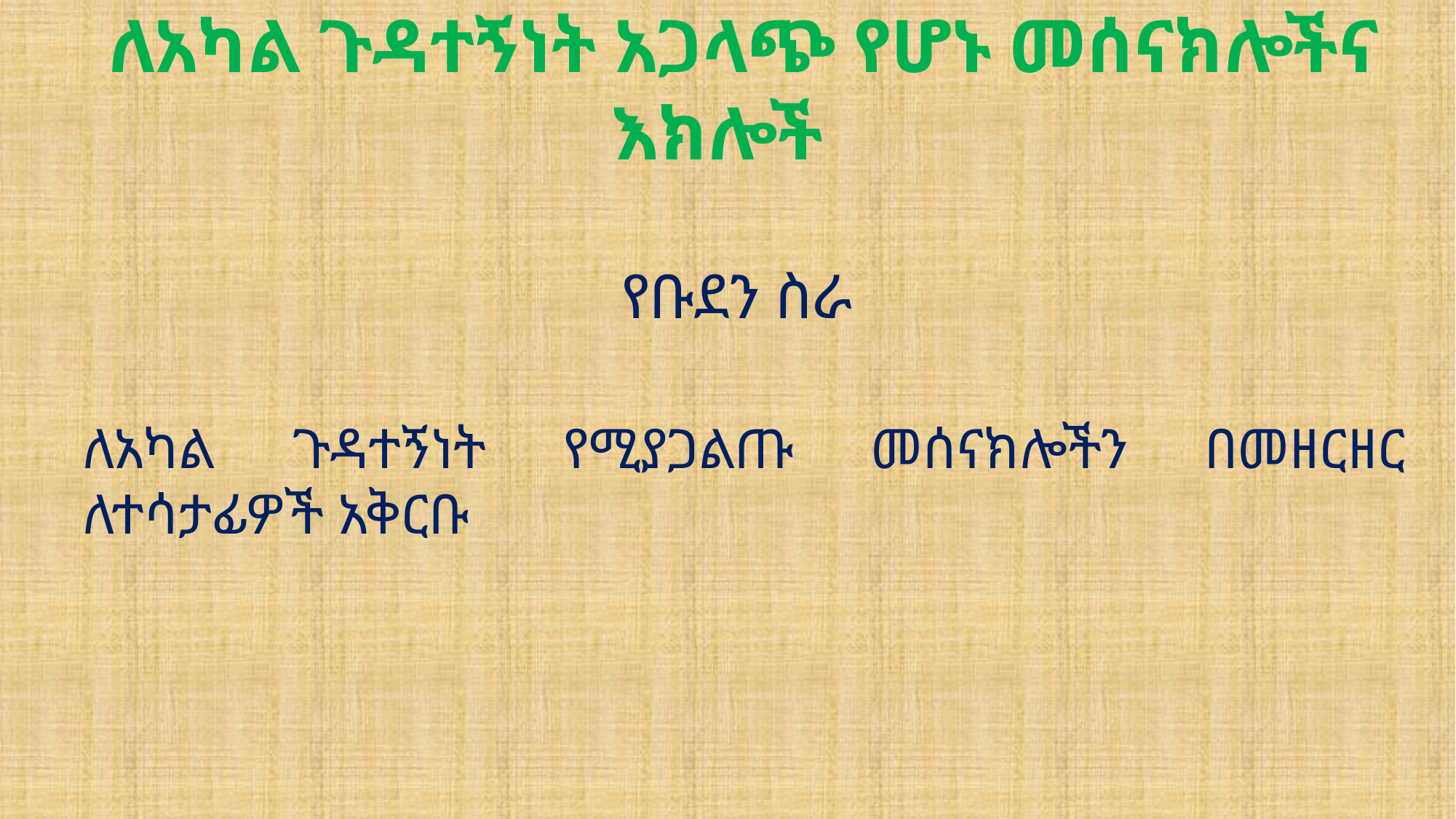

# ለአካል ጉዳተኝነት አጋላጭ የሆኑ መሰናክሎችና እክሎች

የቡደን ስራ

ለአካል ጉዳተኝነት የሚያጋልጡ መሰናክሎችን በመዘርዘር ለተሳታፊዎች አቅርቡ